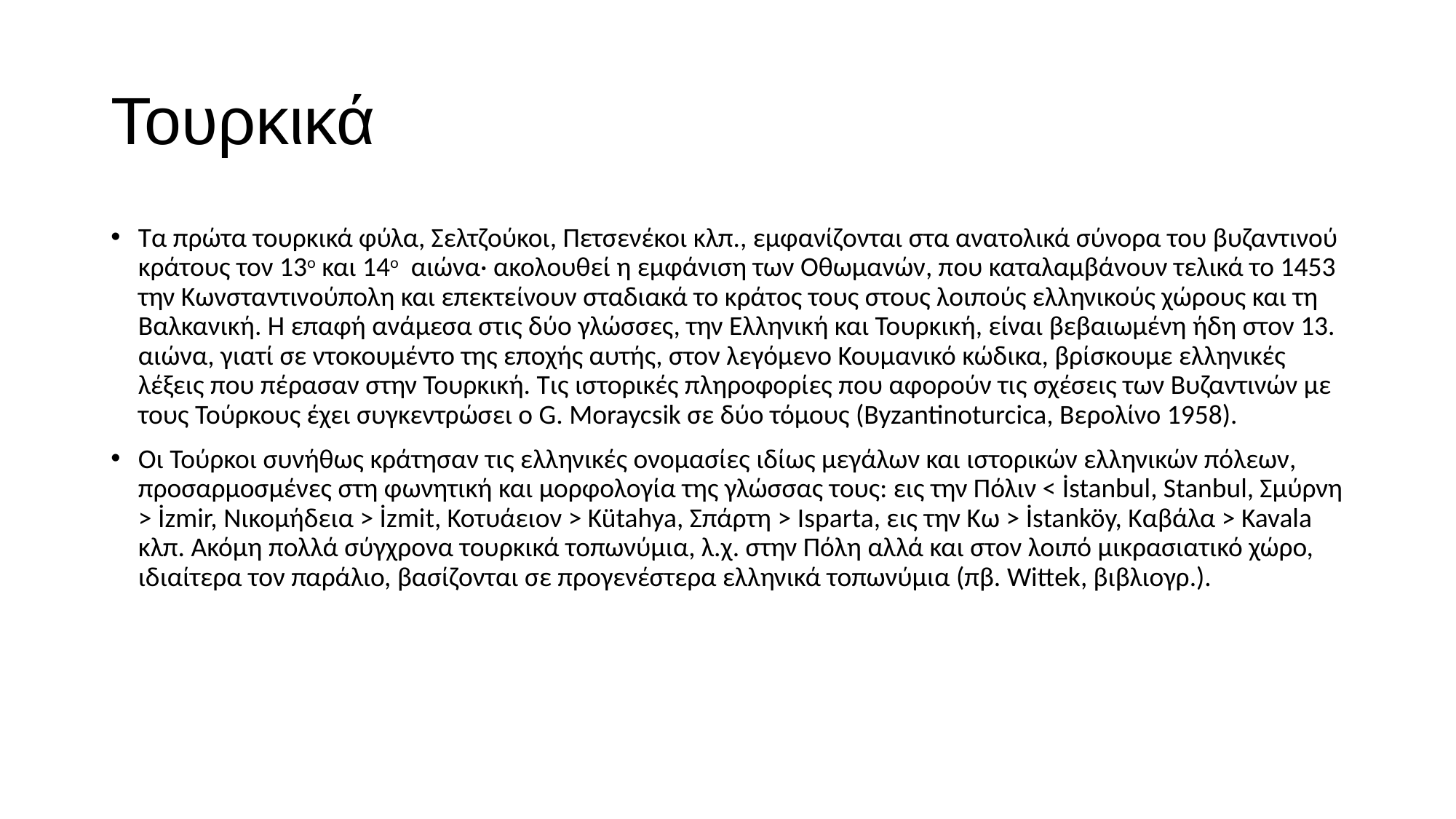

# Τουρκικά
Τα πρώτα τουρκικά φύλα, Σελτζούκοι, Πετσενέκοι κλπ., εμφανίζονται στα ανατολικά σύνορα του βυζαντινού κράτους τον 13ο και 14ο  αιώνα· ακολουθεί η εμφάνιση των Οθωμανών, που καταλαμβάνουν τελικά το 1453 την Κωνσταντινούπολη και επεκτείνουν σταδιακά το κράτος τους στους λοιπούς ελληνικούς χώρους και τη Βαλκανική. Η επαφή ανάμεσα στις δύο γλώσσες, την Ελληνική και Τουρκική, είναι βεβαιωμένη ήδη στον 13. αιώνα, γιατί σε ντοκουμέντο της εποχής αυτής, στον λεγόμενο Κουμανικό κώδικα, βρίσκουμε ελληνικές λέξεις που πέρασαν στην Τουρκική. Τις ιστορικές πληροφορίες που αφορούν τις σχέσεις των Βυζαντινών με τους Τούρκους έχει συγκεντρώσει ο G. Moraycsik σε δύο τόμους (Byzantinoturcica, Βερολίνο 1958).
Οι Τούρκοι συνήθως κράτησαν τις ελληνικές ονομασίες ιδίως μεγάλων και ιστορικών ελληνικών πόλεων, προσαρμοσμένες στη φωνητική και μορφολογία της γλώσσας τους: εις την Πόλιν < İstanbul, Stanbul, Σμύρνη > İzmir, Νικομήδεια > İzmit, Κοτυάειον > Kütahya, Σπάρτη > Isparta, εις την Κω > İstanköy, Καβάλα > Kavala κλπ. Ακόμη πολλά σύγχρονα τουρκικά τοπωνύμια, λ.χ. στην Πόλη αλλά και στον λοιπό μικρασιατικό χώρο, ιδιαίτερα τον παράλιο, βασίζονται σε προγενέστερα ελληνικά τοπωνύμια (πβ. Wittek, βιβλιογρ.).